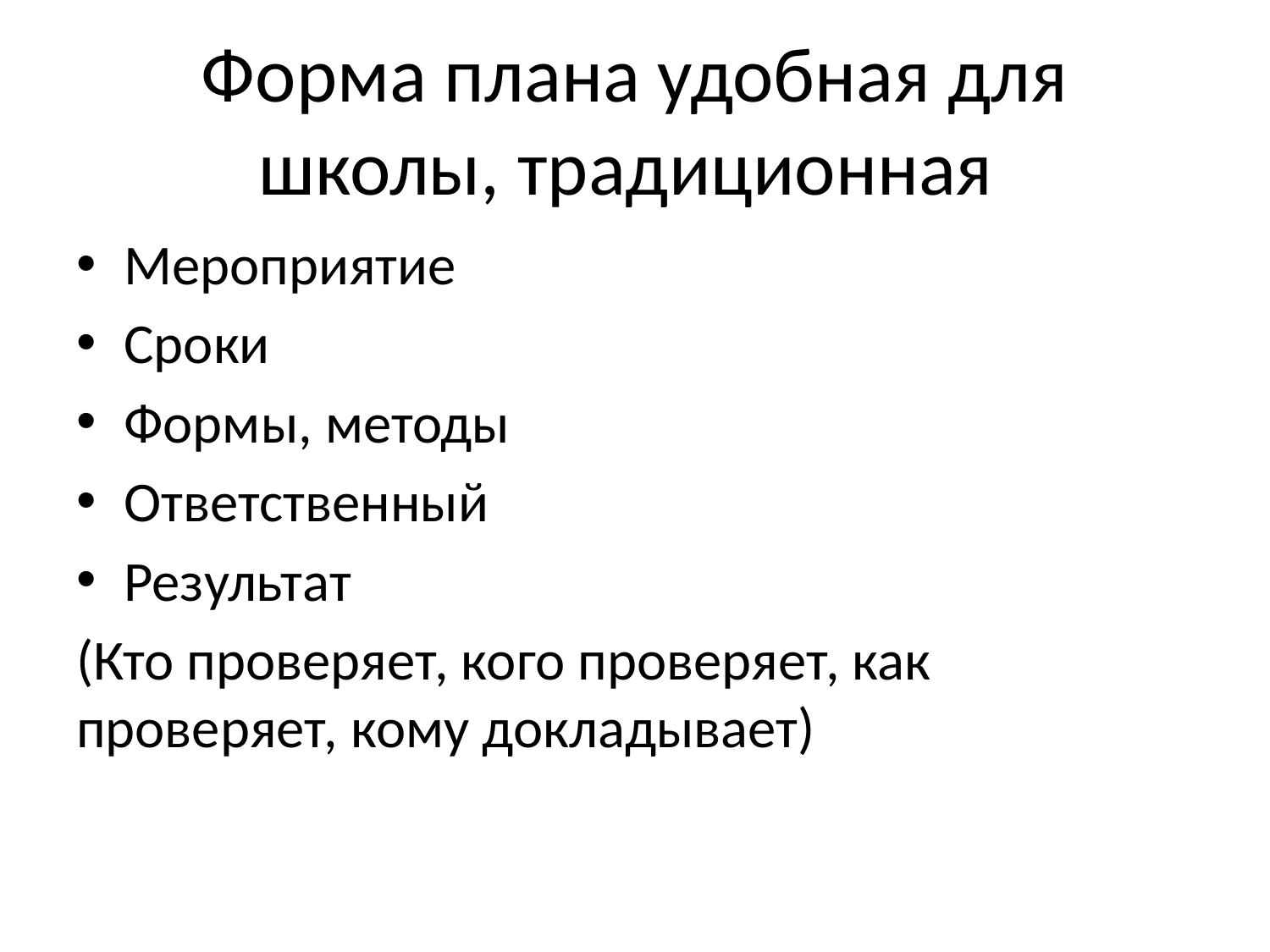

# Форма плана удобная для школы, традиционная
Мероприятие
Сроки
Формы, методы
Ответственный
Результат
(Кто проверяет, кого проверяет, как проверяет, кому докладывает)